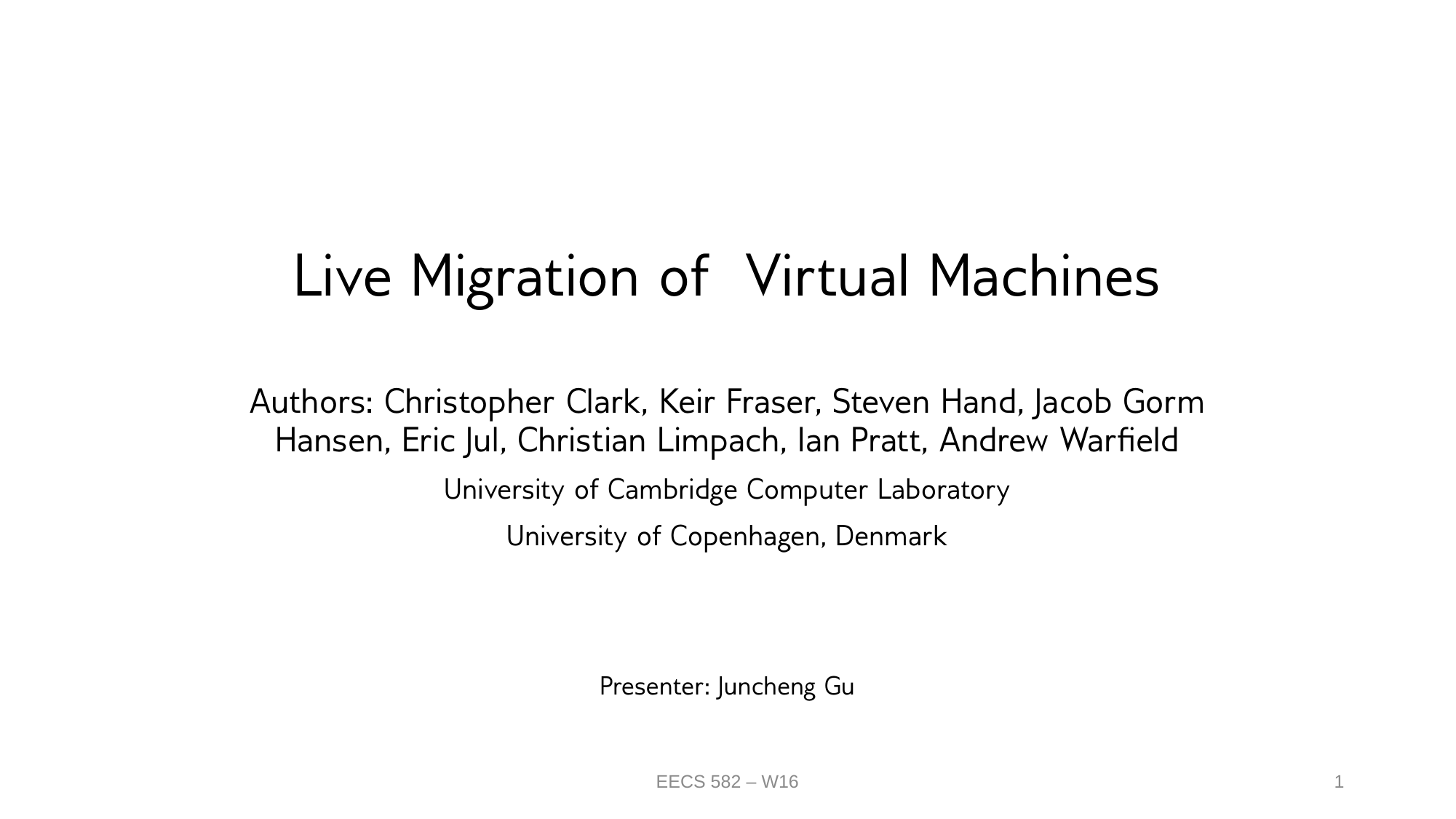

# Live Migration of  Virtual Machines
Authors: Christopher Clark, Keir Fraser, Steven Hand, Jacob Gorm Hansen, Eric Jul, Christian Limpach, Ian Pratt, Andrew Warfield
University of Cambridge Computer Laboratory
University of Copenhagen, Denmark

Presenter: Juncheng Gu
EECS 582 – W16
1